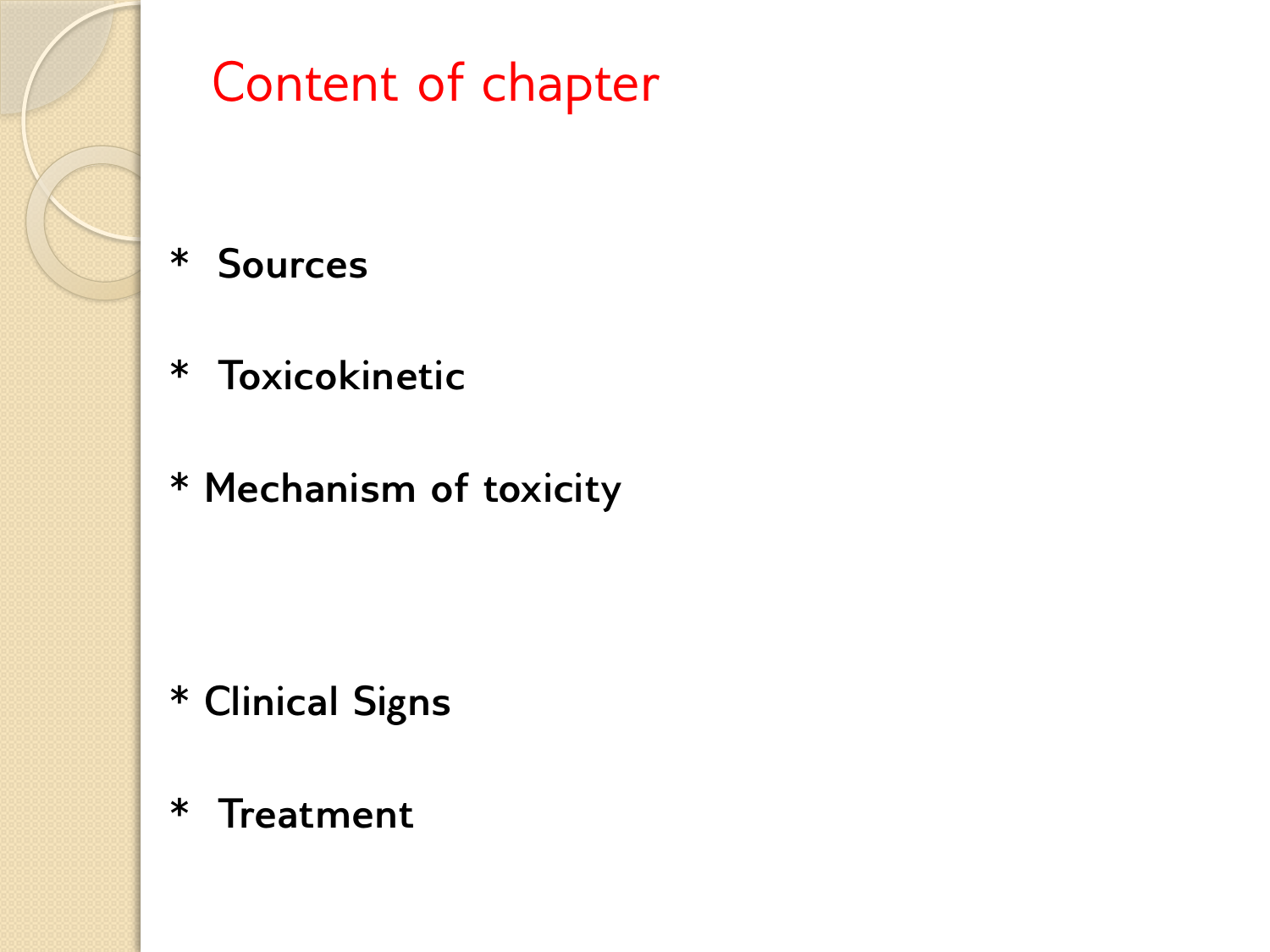

# Content of chapter
      *  Sources
      *  Toxicokinetic
      * Mechanism of toxicity
      * Clinical Signs
      *  Treatment